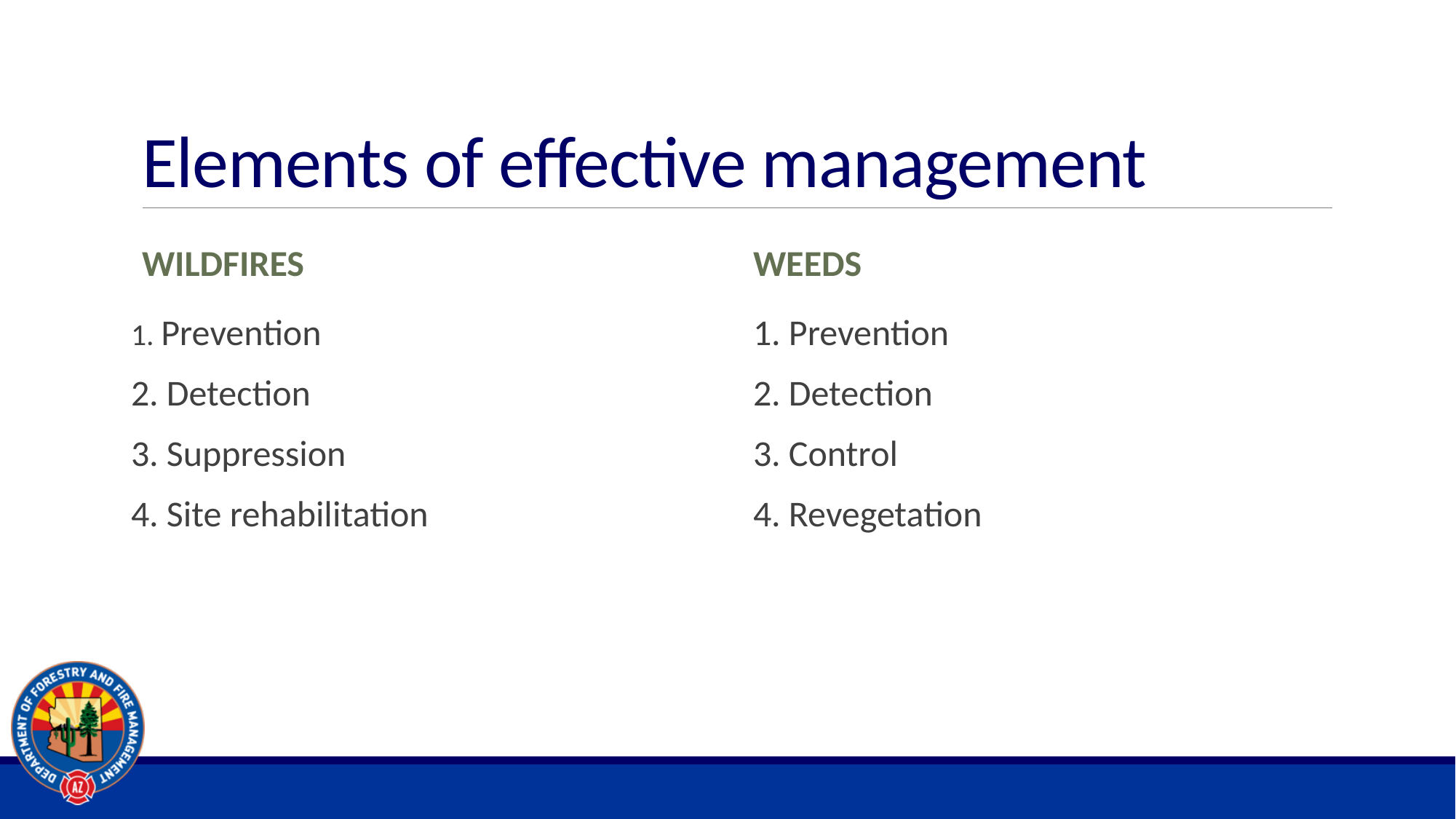

# Elements of effective management
WildfireS
WeedS
1. Prevention
2. Detection
3. Suppression
4. Site rehabilitation

1. Prevention
2. Detection
3. Control
4. Revegetation